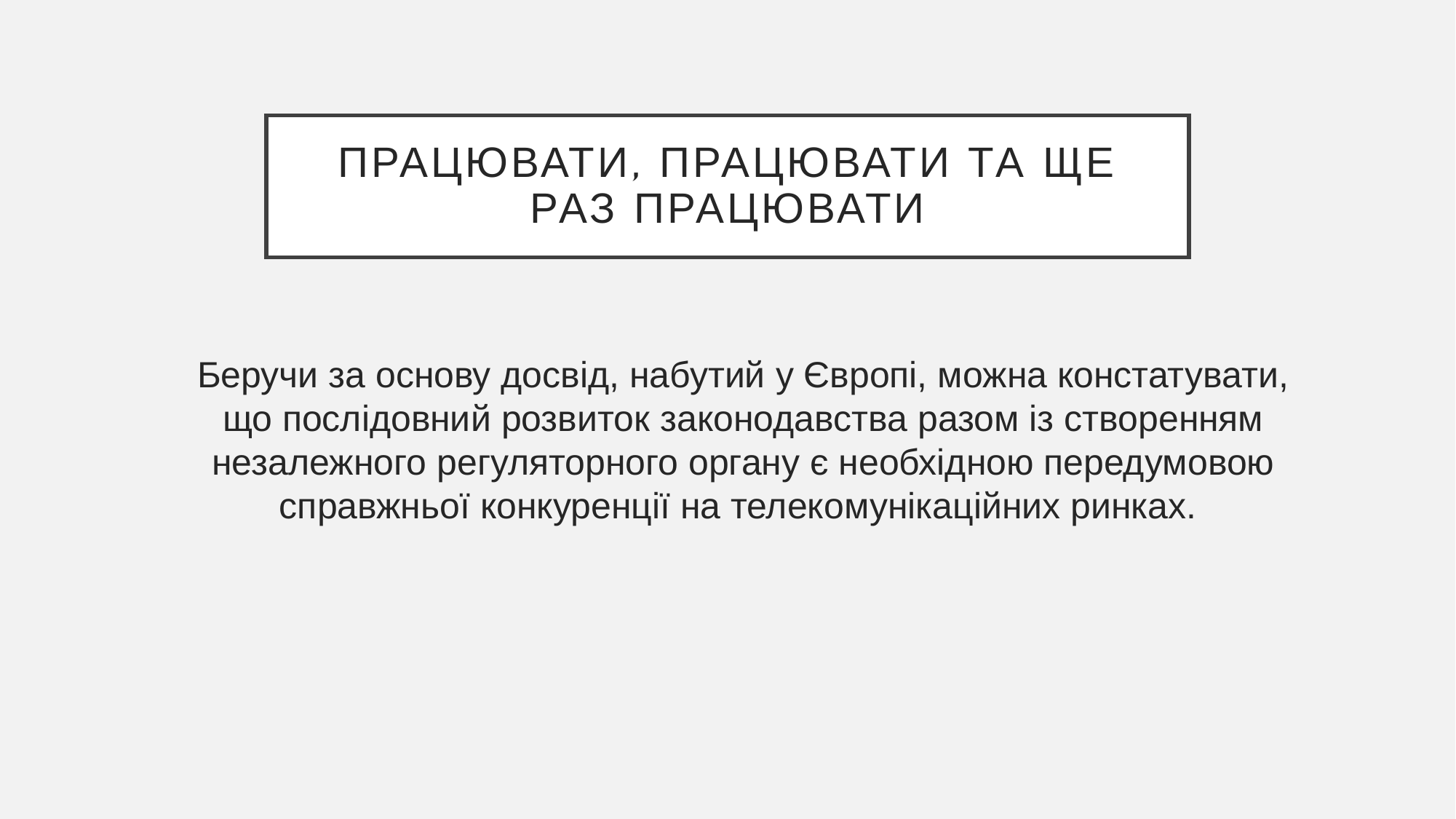

# Працювати, працювати та ще раз працювати
Беручи за основу досвід, набутий у Європі, можна констатувати, що послідовний розвиток законодавства разом із створенням незалежного регуляторного органу є необхідною передумовою справжньої конкуренції на телекомунікаційних ринках.